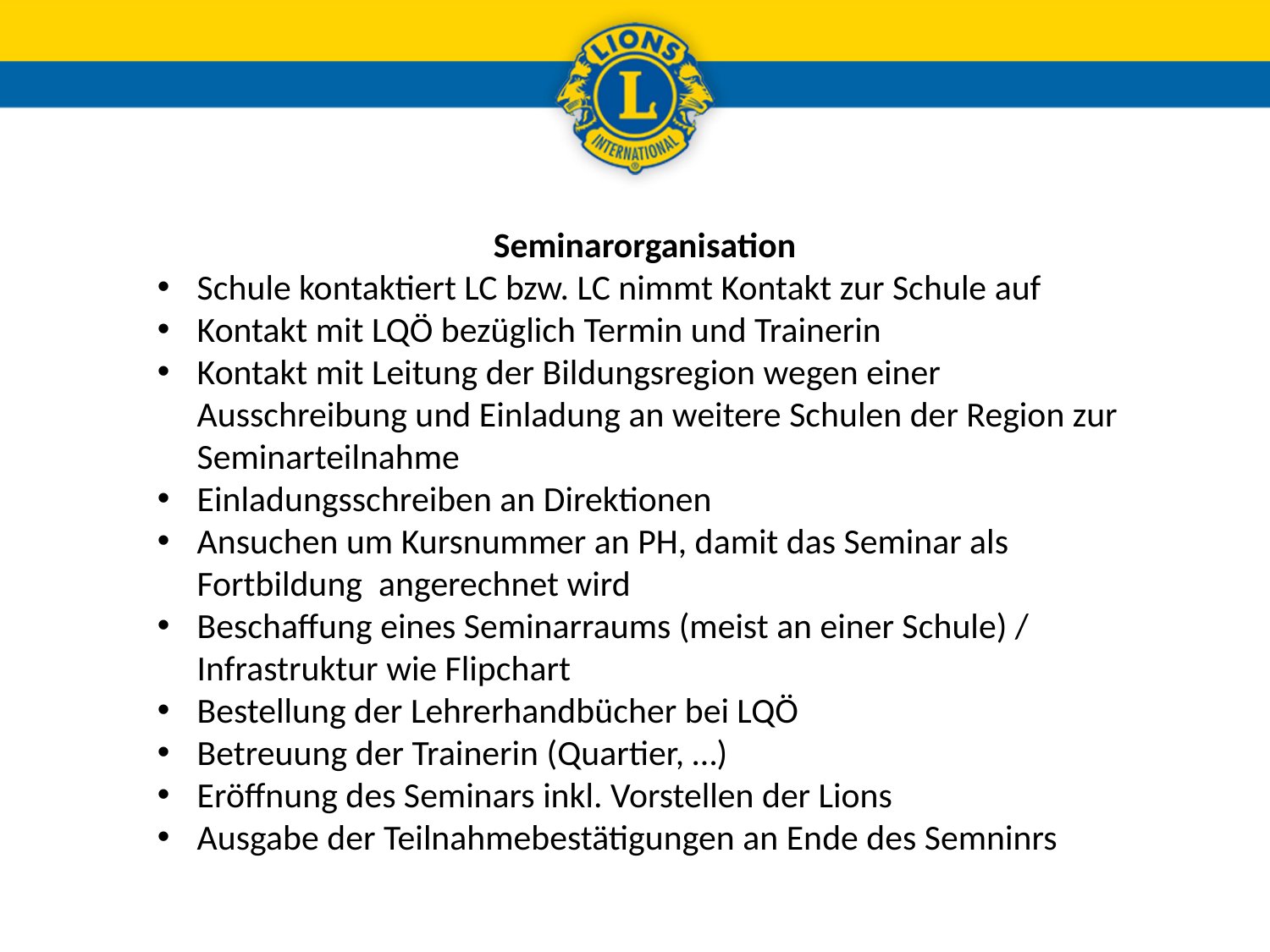

Seminarorganisation
Schule kontaktiert LC bzw. LC nimmt Kontakt zur Schule auf
Kontakt mit LQÖ bezüglich Termin und Trainerin
Kontakt mit Leitung der Bildungsregion wegen einer Ausschreibung und Einladung an weitere Schulen der Region zur Seminarteilnahme
Einladungsschreiben an Direktionen
Ansuchen um Kursnummer an PH, damit das Seminar als Fortbildung  angerechnet wird
Beschaffung eines Seminarraums (meist an einer Schule) / Infrastruktur wie Flipchart
Bestellung der Lehrerhandbücher bei LQÖ
Betreuung der Trainerin (Quartier, …)
Eröffnung des Seminars inkl. Vorstellen der Lions
Ausgabe der Teilnahmebestätigungen an Ende des Semninrs